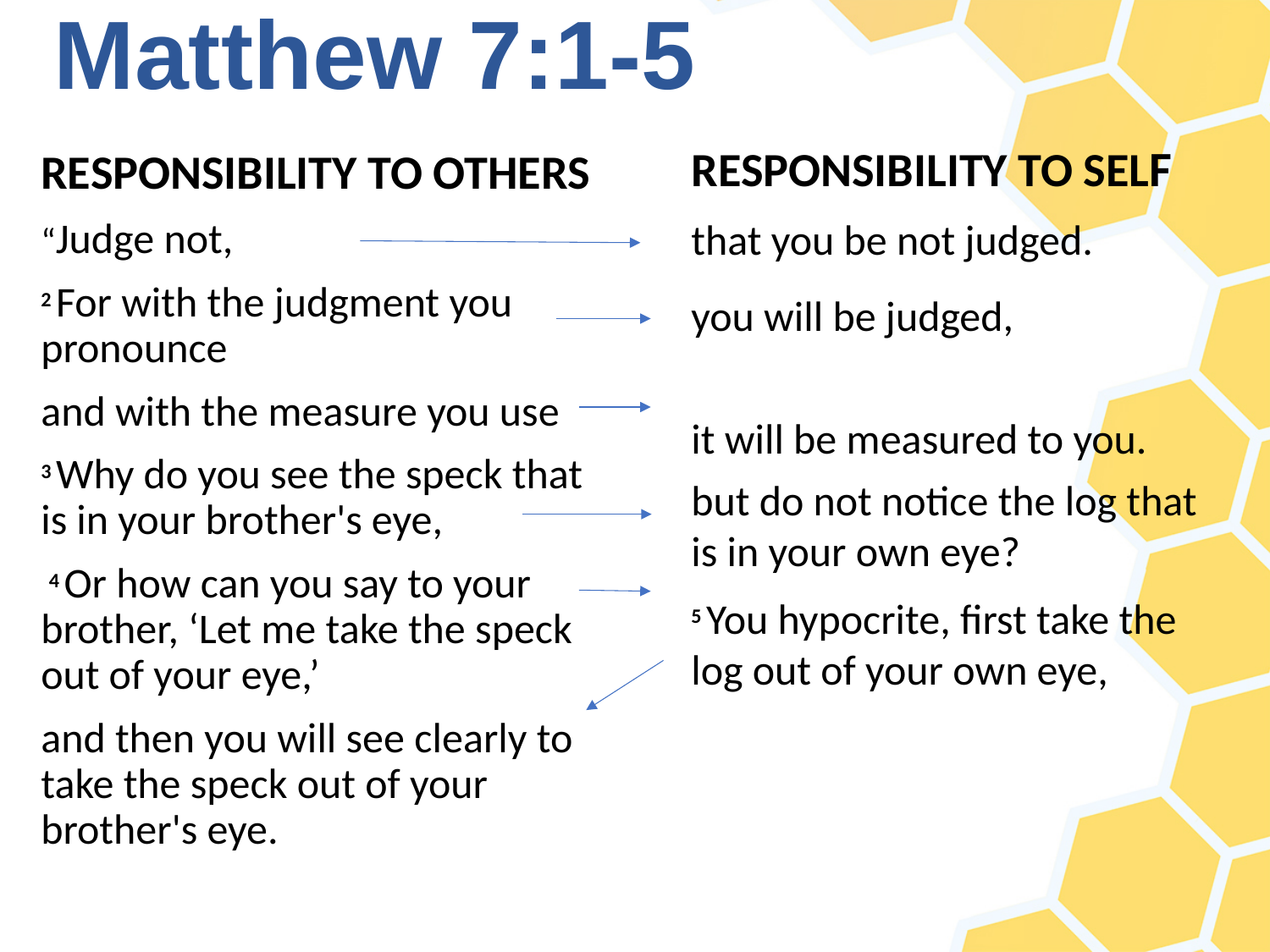

# Matthew 7:1-5
RESPONSIBILITY TO SELF

that you be not judged.

you will be judged,

it will be measured to you.

but do not notice the log that is in your own eye?

5 You hypocrite, first take the log out of your own eye,

RESPONSIBILITY TO OTHERS
“Judge not,
2 For with the judgment you pronounce
and with the measure you use
3 Why do you see the speck that is in your brother's eye,
 4 Or how can you say to your brother, ‘Let me take the speck out of your eye,’
and then you will see clearly to take the speck out of your brother's eye.